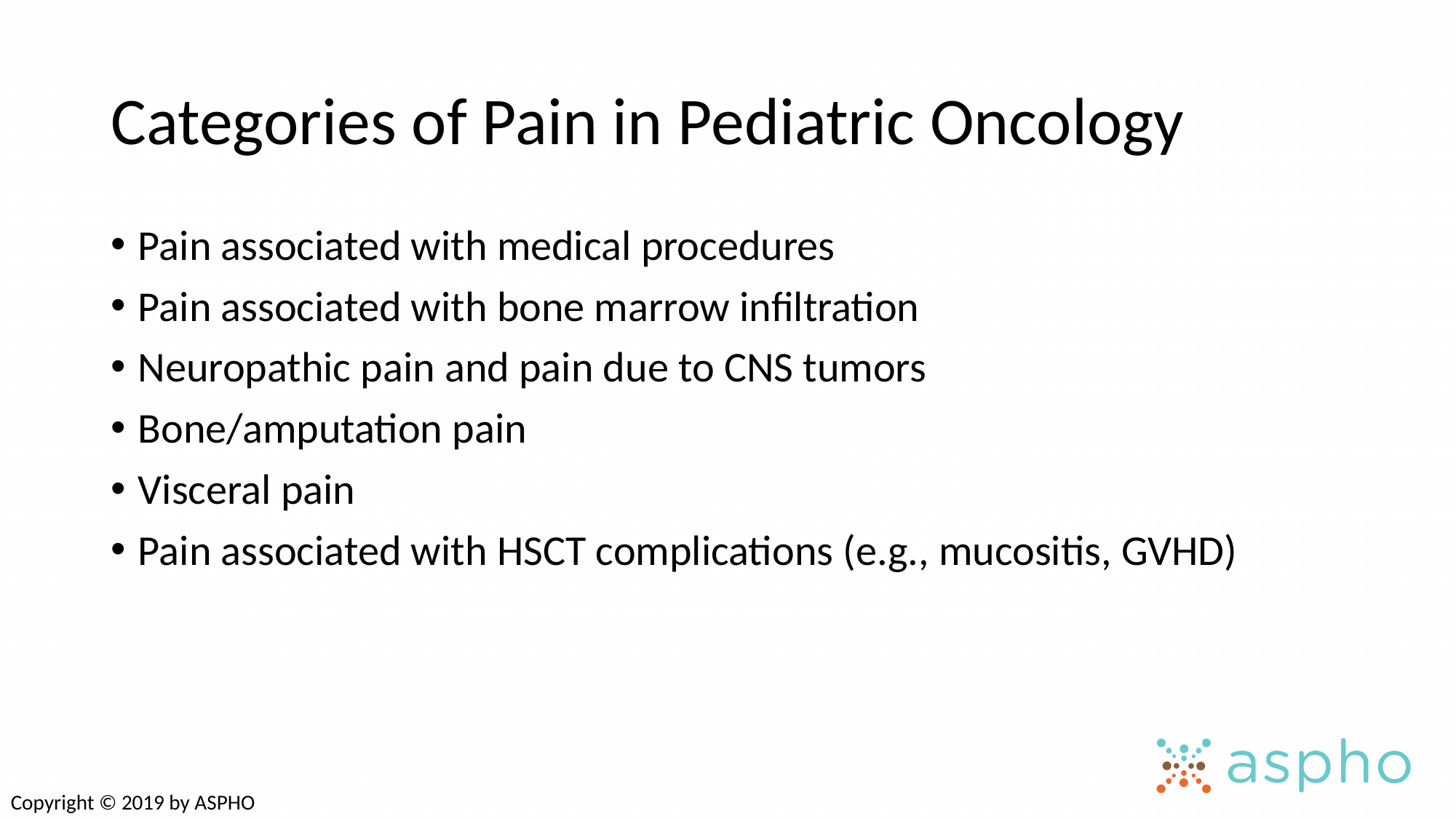

# Categories of Pain in Pediatric Oncology
Pain associated with medical procedures
Pain associated with bone marrow infiltration
Neuropathic pain and pain due to CNS tumors
Bone/amputation pain
Visceral pain
Pain associated with HSCT complications (e.g., mucositis, GVHD)
Copyright © 2019 by ASPHO